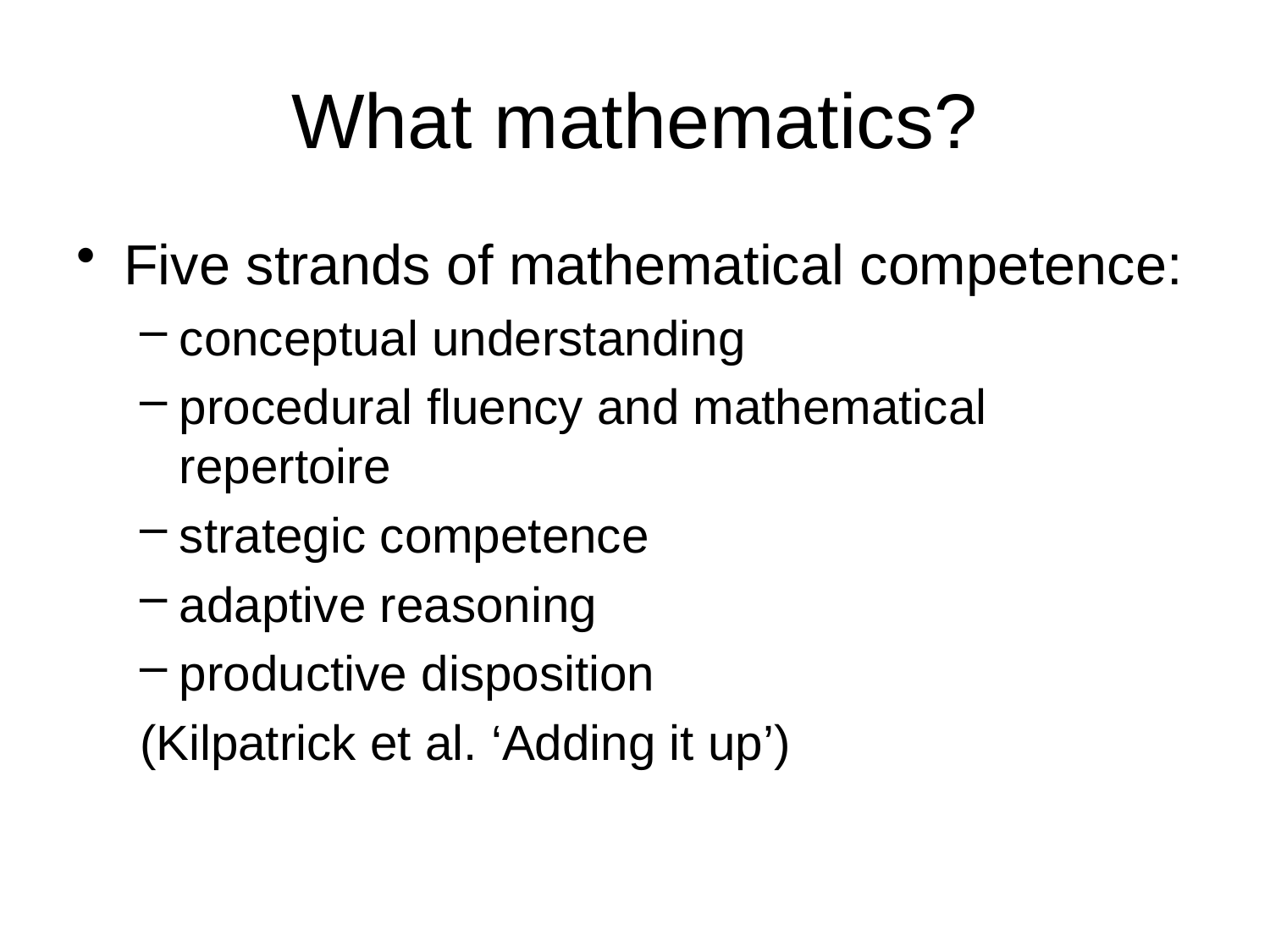

# What mathematics?
Five strands of mathematical competence:
conceptual understanding
procedural fluency and mathematical repertoire
strategic competence
adaptive reasoning
productive disposition
(Kilpatrick et al. ‘Adding it up’)